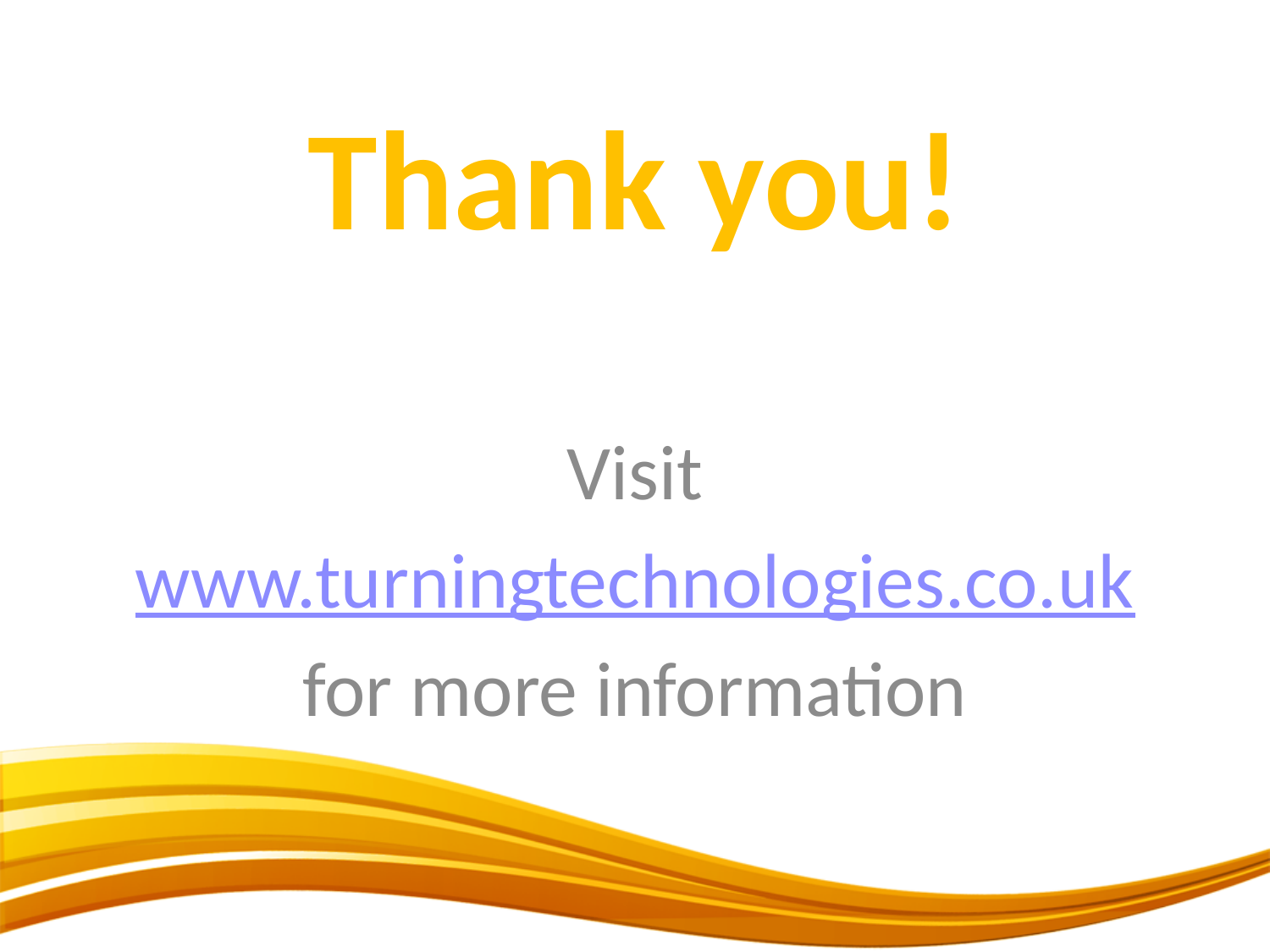

# Thank you!

Visit
www.turningtechnologies.co.uk
for more information